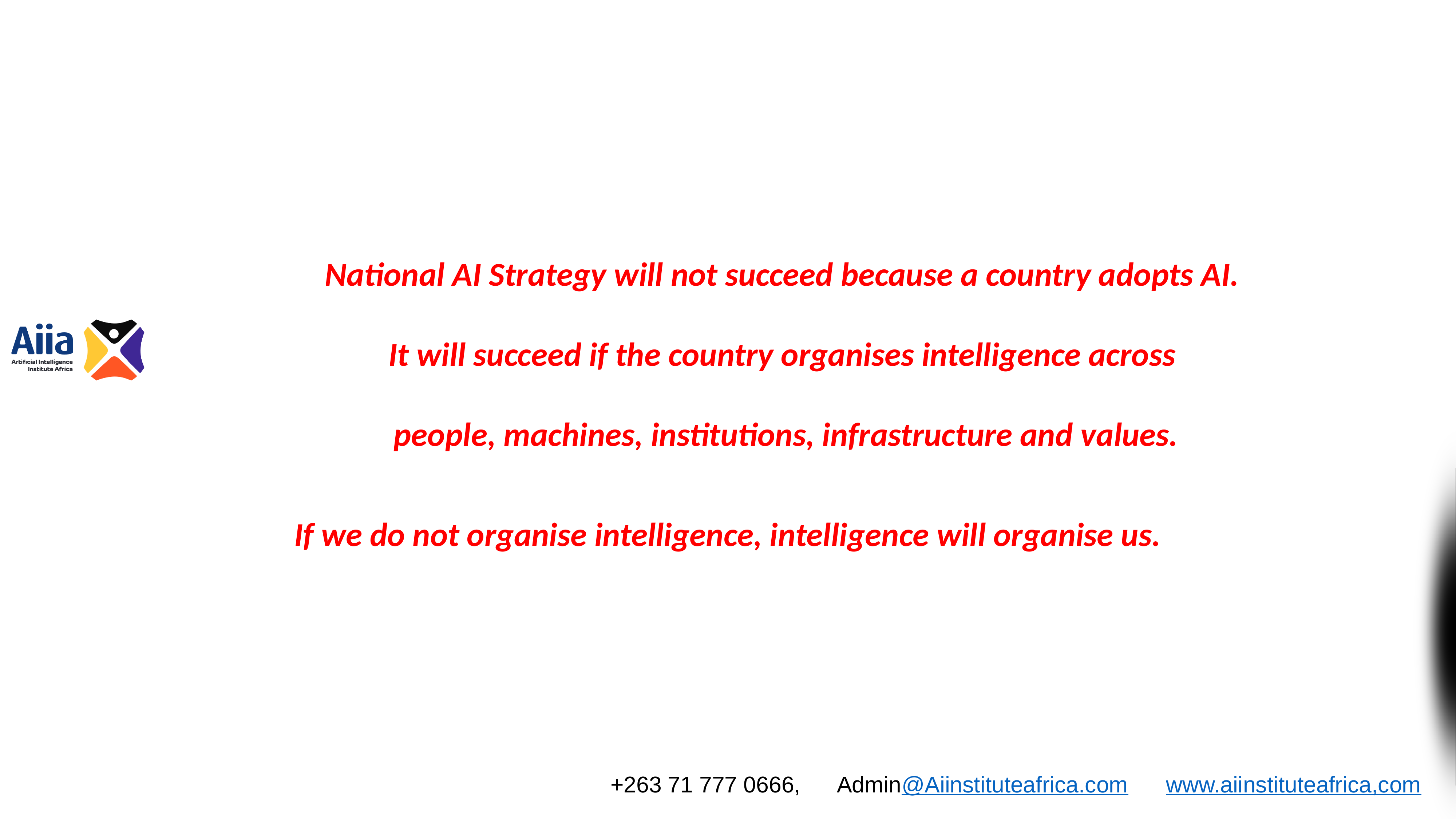

National AI Strategy will not succeed because a country adopts AI.
It will succeed if the country organises intelligence across
people, machines, institutions, infrastructure and values.

If we do not organise intelligence, intelligence will organise us.